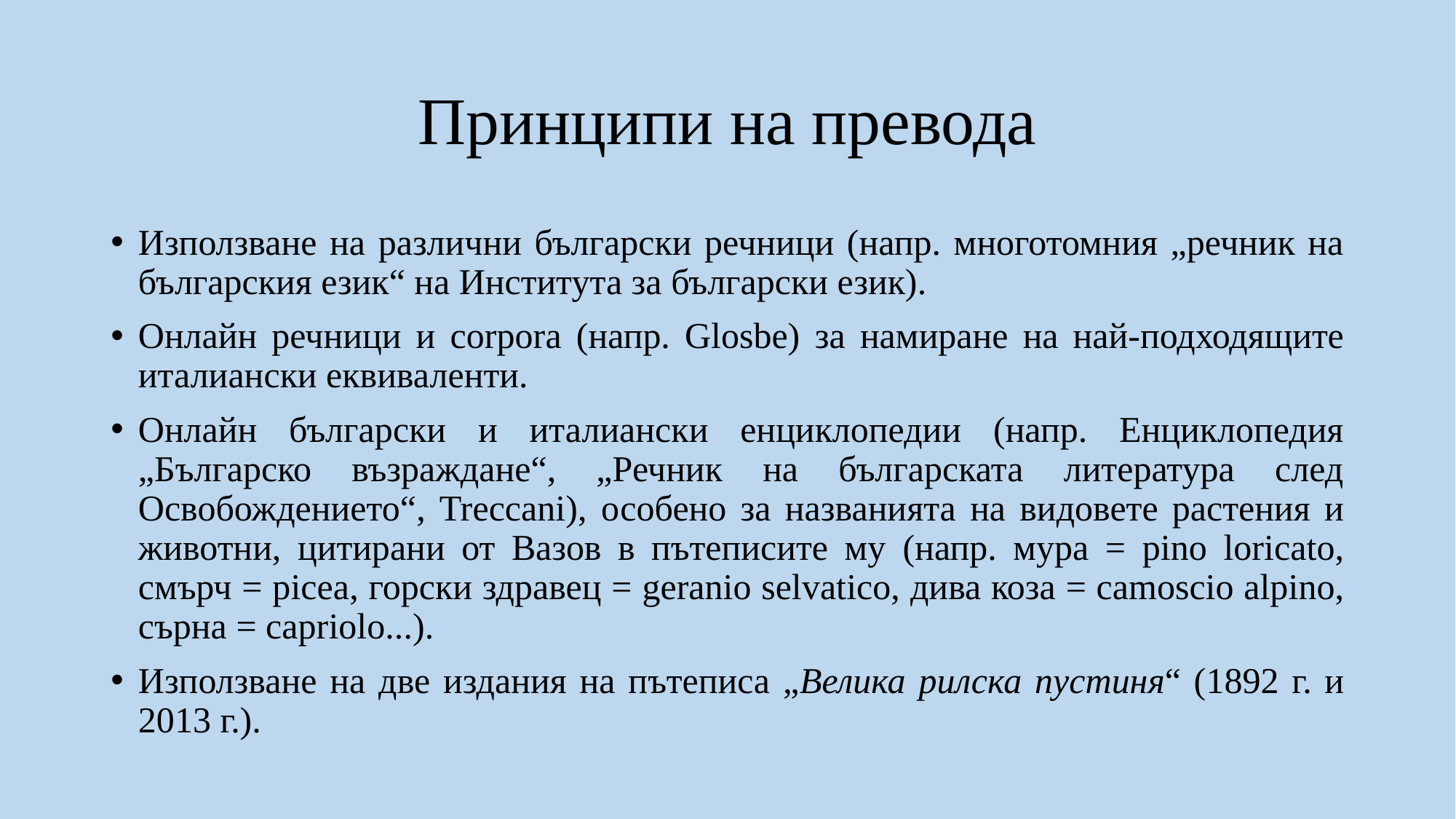

# Принципи на превода
Използване на различни български речници (напр. многотомния „речник на българския език“ на Института за български език).
Онлайн речници и corpora (напр. Glosbe) за намиране на най-подходящите италиански еквиваленти.
Онлайн български и италиански енциклопедии (напр. Енциклопедия „Българско възраждане“, „Речник на българската литература след Освобождението“, Treccani), особено за названията на видовете растения и животни, цитирани от Вазов в пътеписите му (напр. мура = pino loricato, смърч = picea, горски здравец = geranio selvatico, дива коза = camoscio alpino, сърна = capriolo...).
Използване на две издания на пътеписа „Велика рилска пустиня“ (1892 г. и 2013 г.).